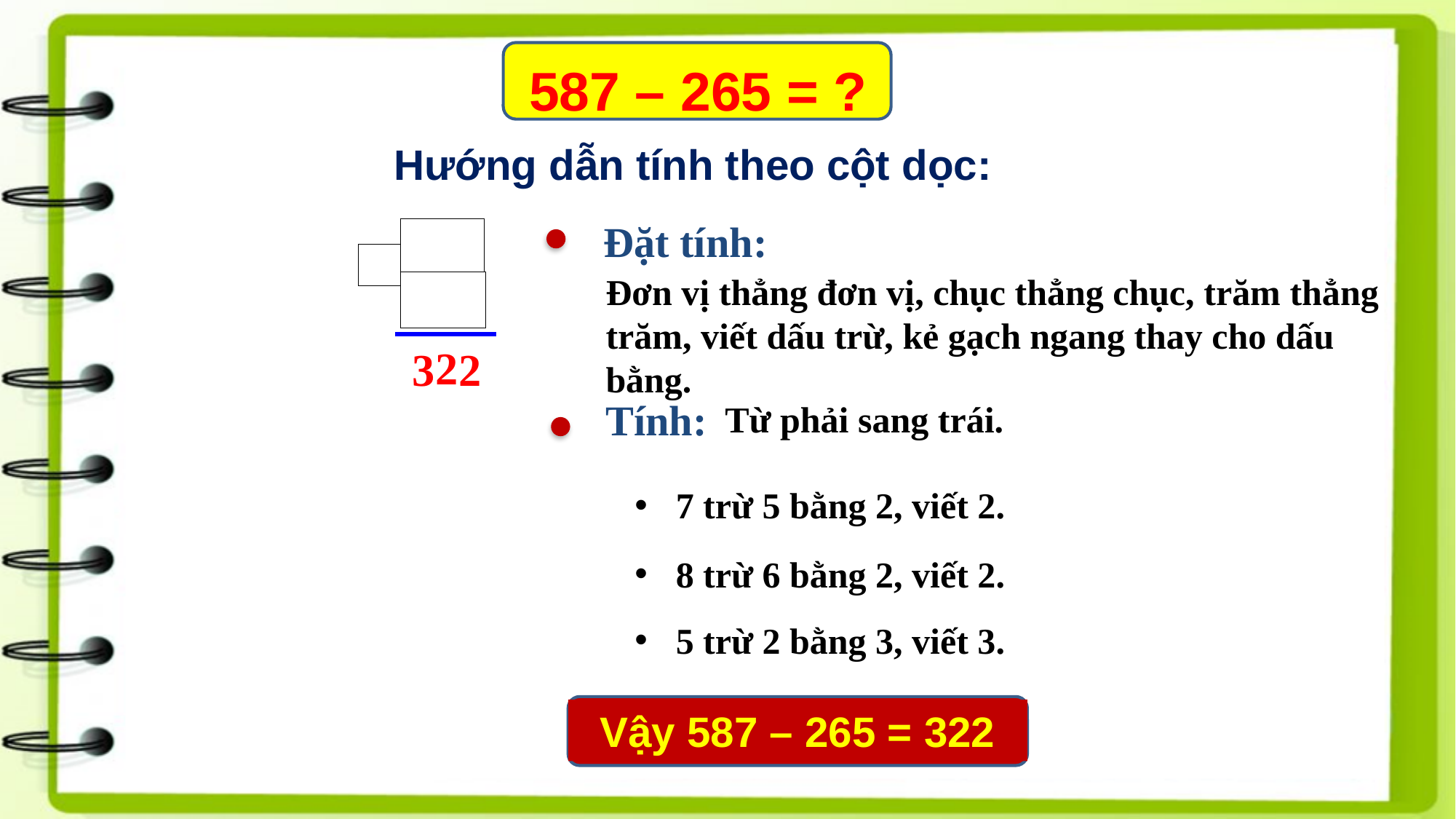

587 – 265 = ?
Hướng dẫn tính theo cột dọc:
Đặt tính:

Đơn vị thẳng đơn vị, chục thẳng chục, trăm thẳng trăm, viết dấu trừ, kẻ gạch ngang thay cho dấu bằng.
2
2
3
Tính:
Từ phải sang trái.

7 trừ 5 bằng 2, viết 2.
8 trừ 6 bằng 2, viết 2.
5 trừ 2 bằng 3, viết 3.

Vậy 587 – 265 = 322